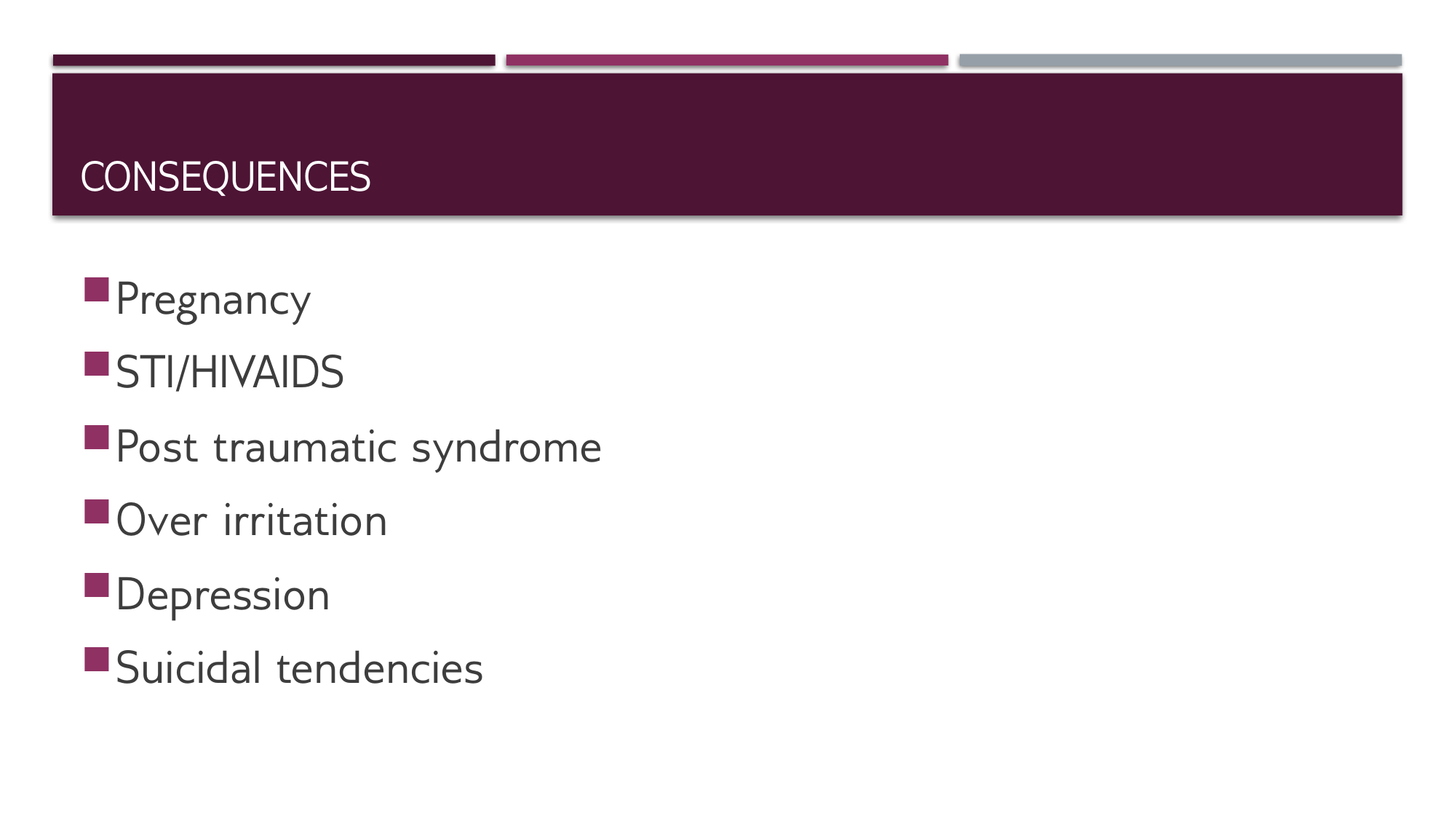

# Consequences
Pregnancy
STI/HIVAIDS
Post traumatic syndrome
Over irritation
Depression
Suicidal tendencies